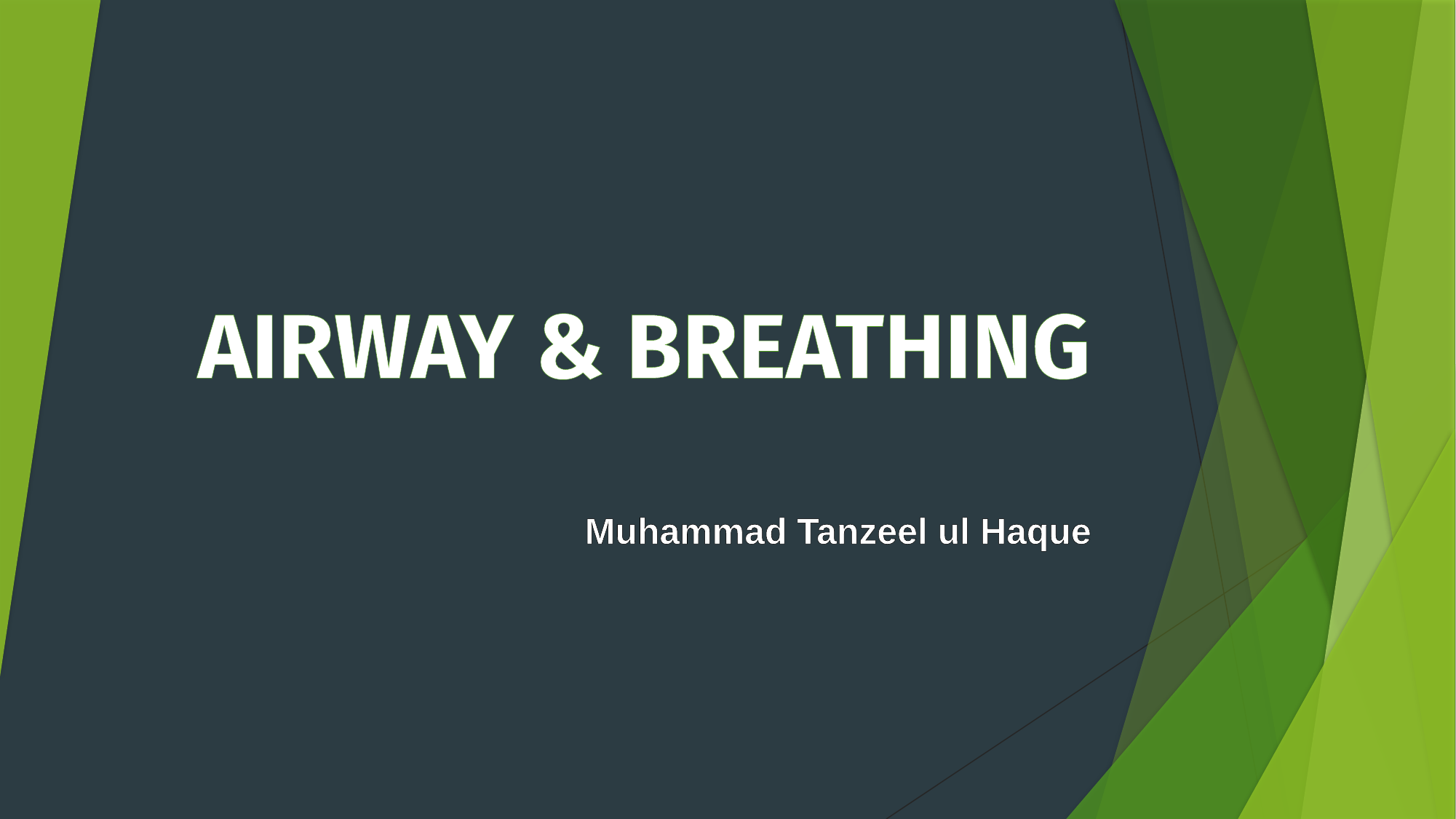

# AIRWAY & BREATHING
Muhammad Tanzeel ul Haque